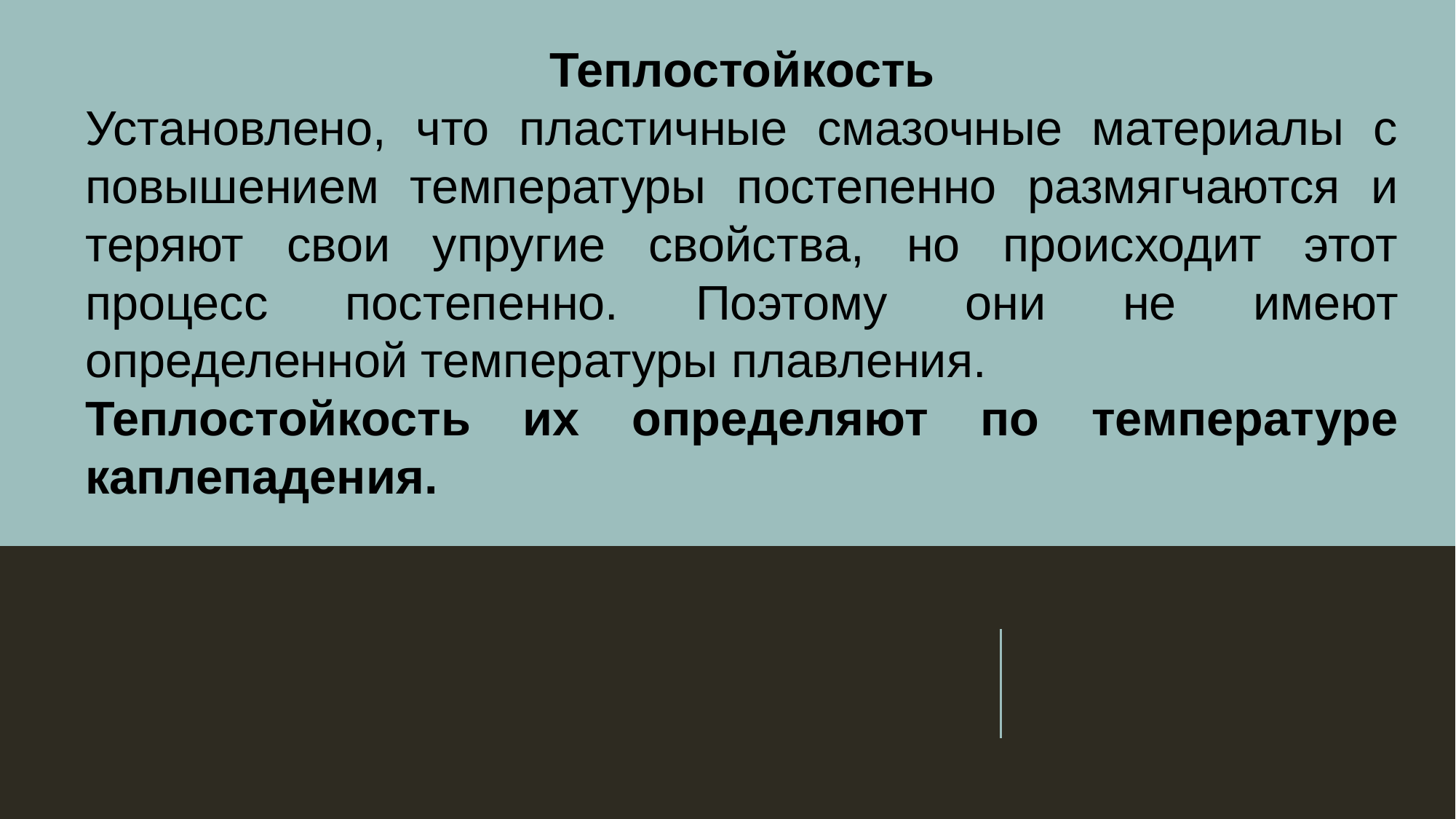

Теплостойкость
Установлено, что пластичные смазочные материалы с повышением температуры постепенно размягчаются и теряют свои упругие свойства, но происходит этот процесс постепенно. Поэтому они не имеют определенной температуры плавления.
Теплостойкость их определяют по температуре каплепадения.
#